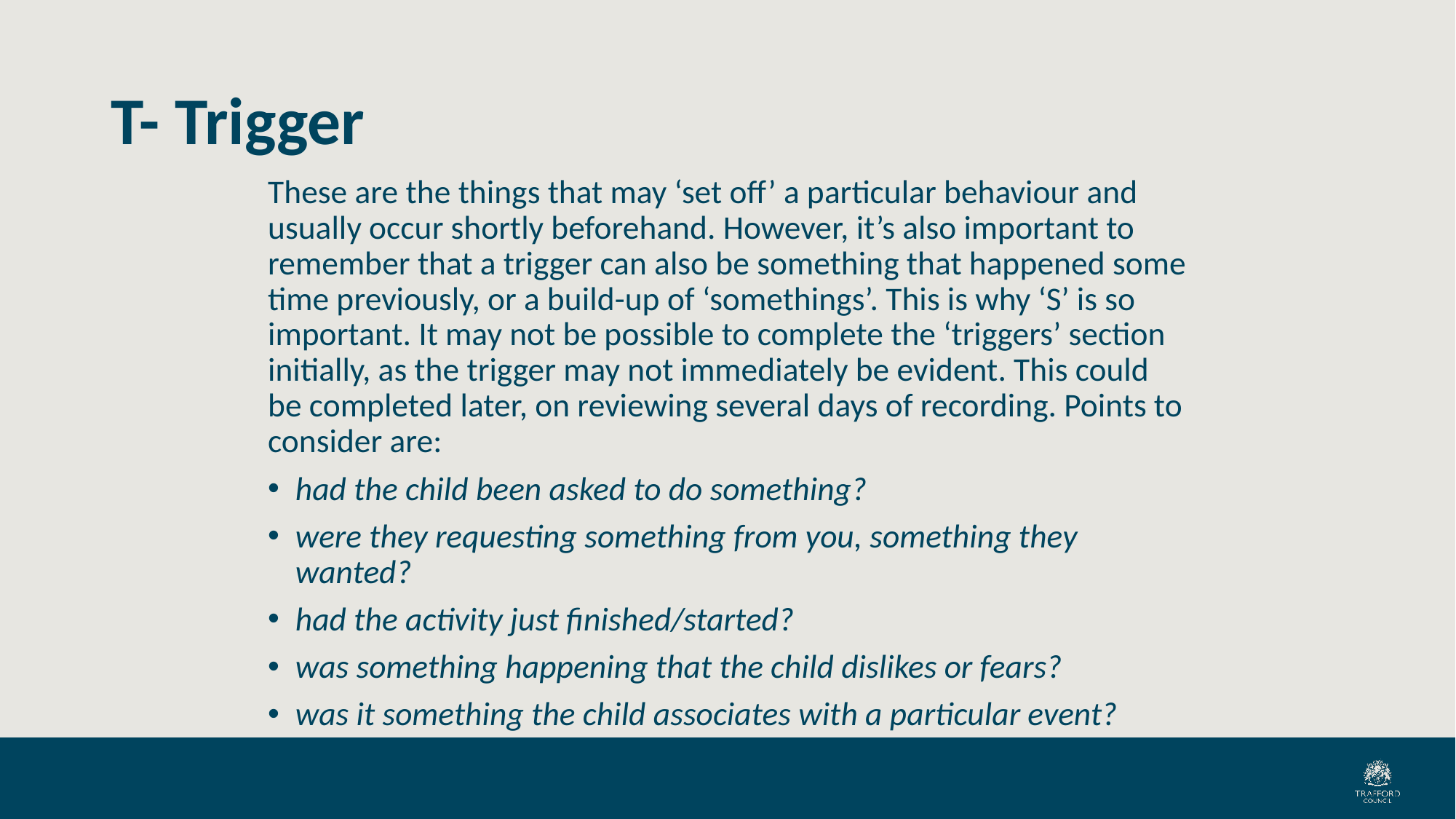

# T- Trigger
These are the things that may ‘set off’ a particular behaviour and usually occur shortly beforehand. However, it’s also important to remember that a trigger can also be something that happened some time previously, or a build-up of ‘somethings’. This is why ‘S’ is so important. It may not be possible to complete the ‘triggers’ section initially, as the trigger may not immediately be evident. This could be completed later, on reviewing several days of recording. Points to consider are:
had the child been asked to do something?
were they requesting something from you, something they wanted?
had the activity just finished/started?
was something happening that the child dislikes or fears?
was it something the child associates with a particular event?
were there any additional factors, like time pressures?